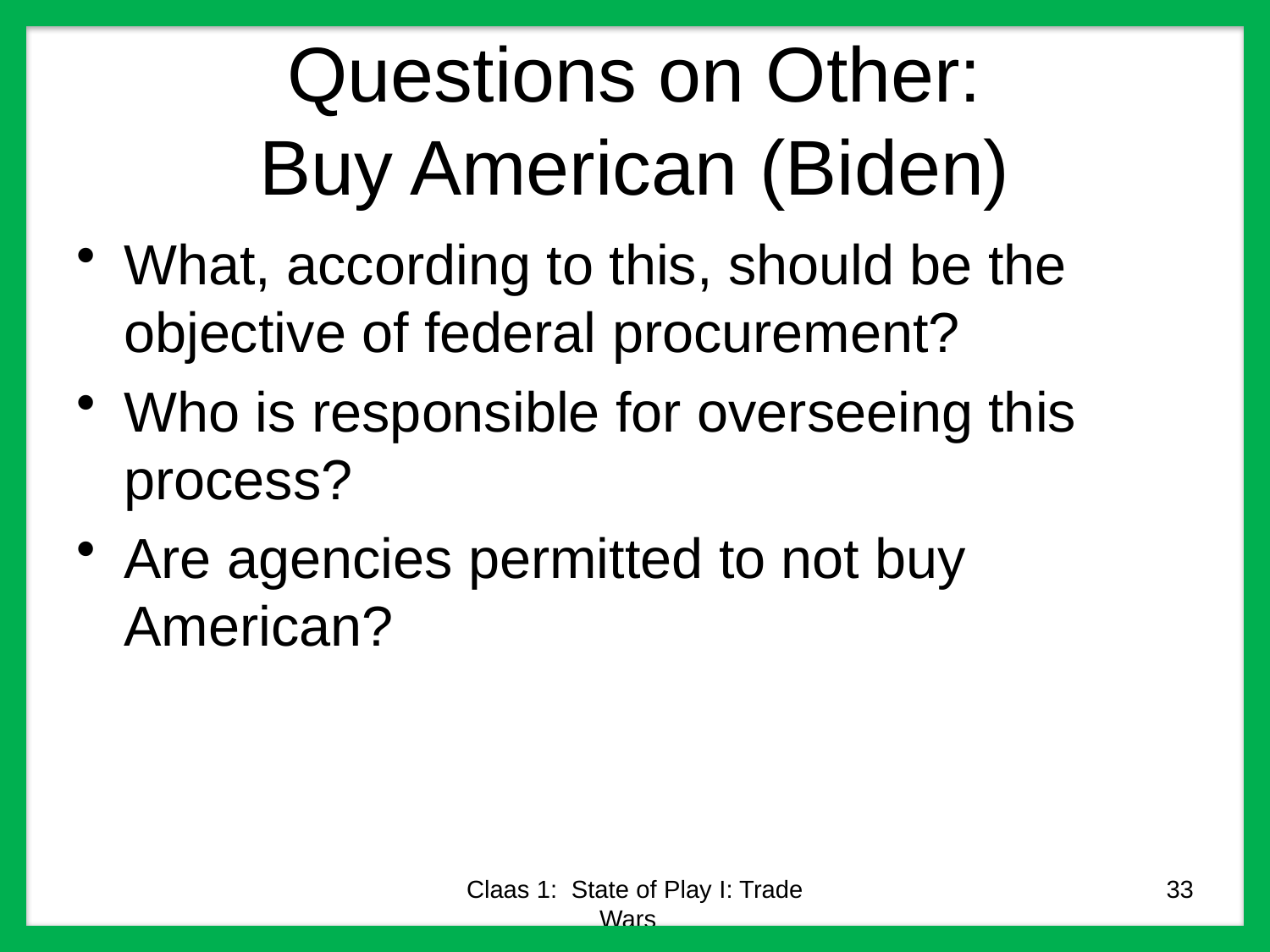

# Questions on Other: Buy American (Biden)
What, according to this, should be the objective of federal procurement?
Who is responsible for overseeing this process?
Are agencies permitted to not buy American?
Claas 1:  State of Play I: Trade Wars
33